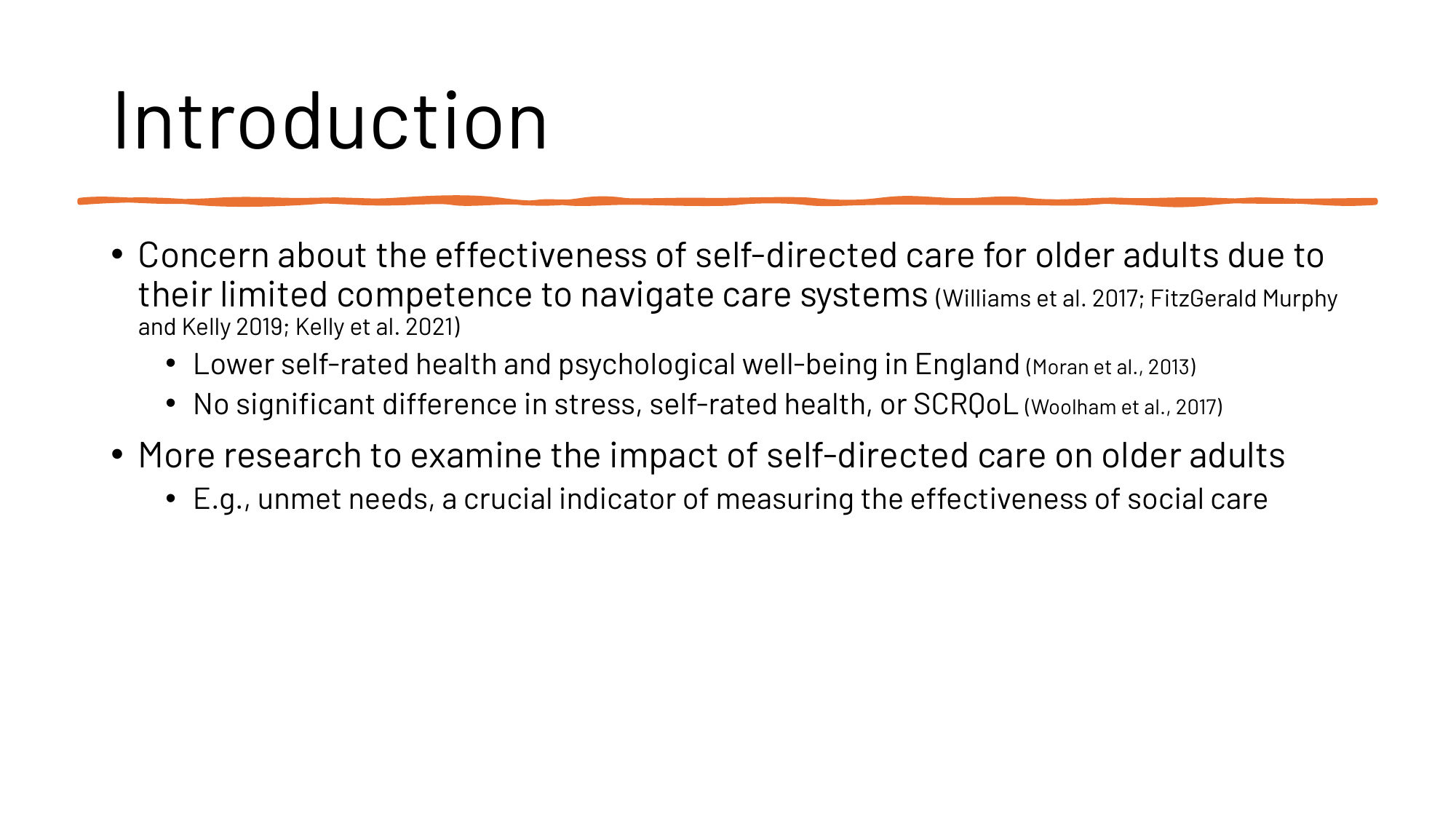

# Introduction

Concern about the effectiveness of self-directed care for older adults due to their limited competence to navigate care systems (Williams et al. 2017; FitzGerald Murphy and Kelly 2019; Kelly et al. 2021)
Lower self-rated health and psychological well-being in England (Moran et al., 2013)
No significant difference in stress, self-rated health, or SCRQoL (Woolham et al., 2017)
More research to examine the impact of self-directed care on older adults
E.g., unmet needs, a crucial indicator of measuring the effectiveness of social care